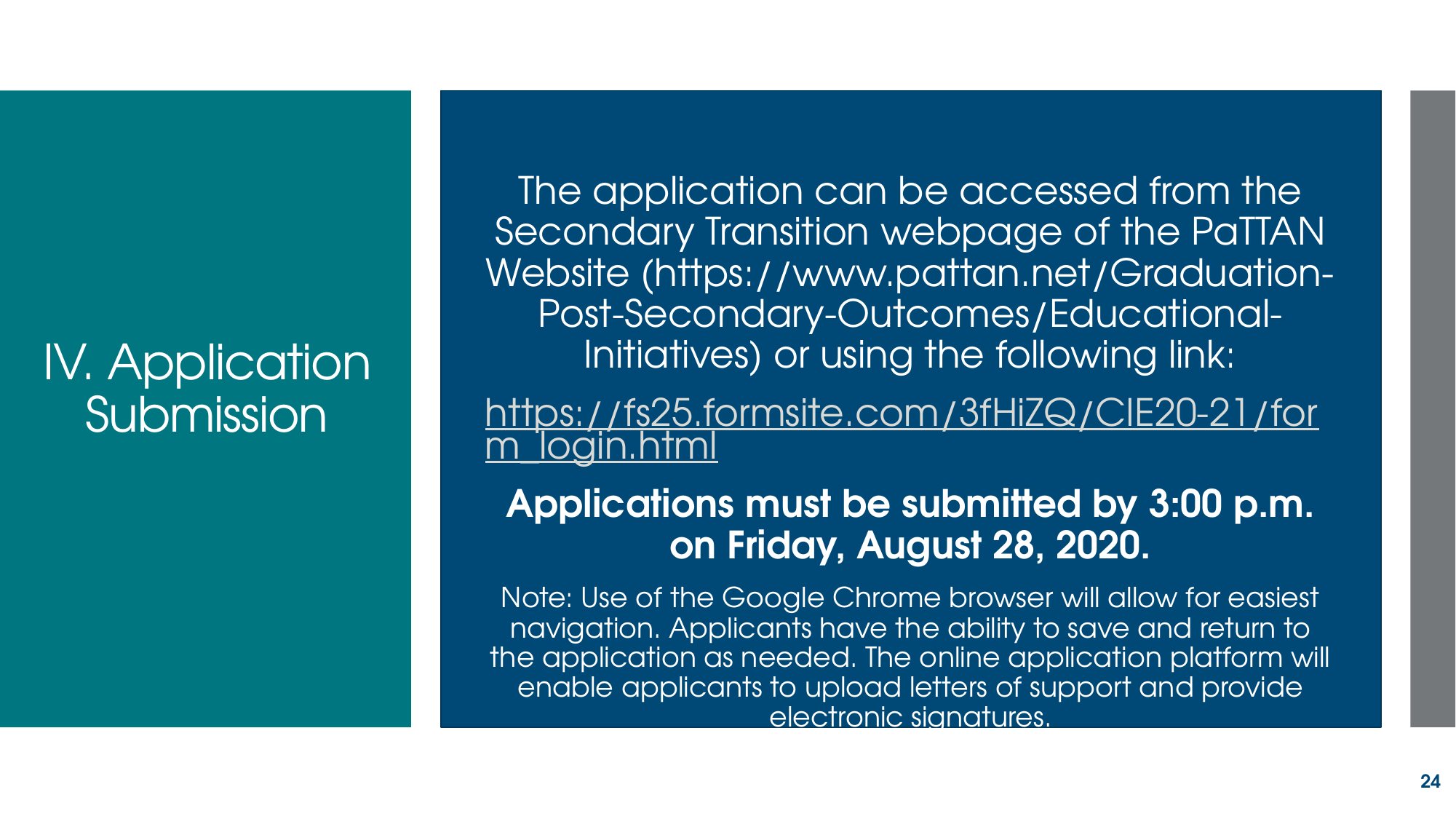

The application can be accessed from the Secondary Transition webpage of the PaTTAN Website (https://www.pattan.net/Graduation-Post-Secondary-Outcomes/Educational-Initiatives) or using the following link:
https://fs25.formsite.com/3fHiZQ/CIE20-21/form_login.html
Applications must be submitted by 3:00 p.m. on Friday, August 28, 2020.
Note: Use of the Google Chrome browser will allow for easiest navigation. Applicants have the ability to save and return to the application as needed. The online application platform will enable applicants to upload letters of support and provide electronic signatures.

# IV. Application Submission
24